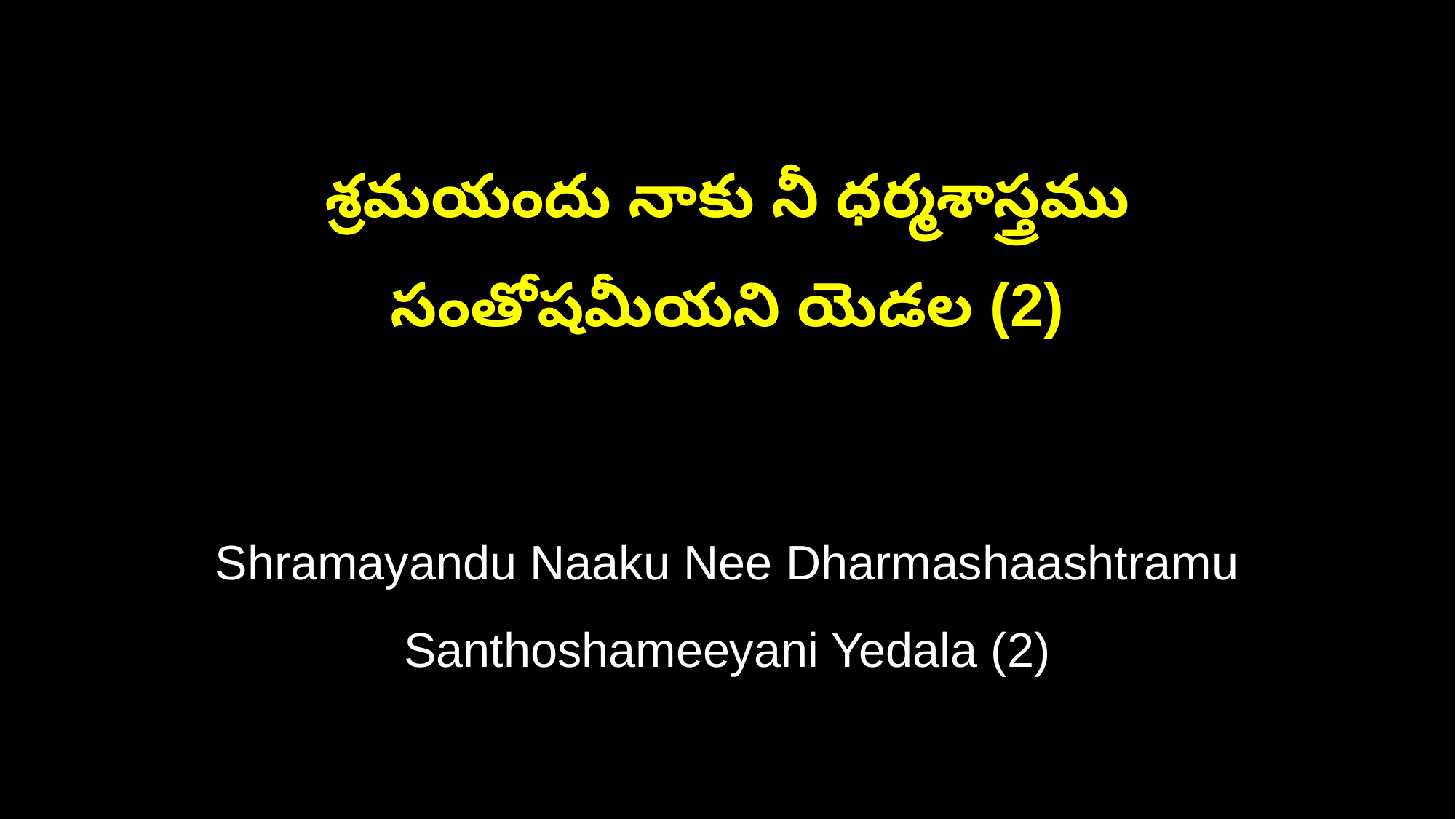

శ్రమయందు నాకు నీ ధర్మశాస్త్రము
సంతోషమీయని యెడల (2)
Shramayandu Naaku Nee Dharmashaashtramu
Santhoshameeyani Yedala (2)